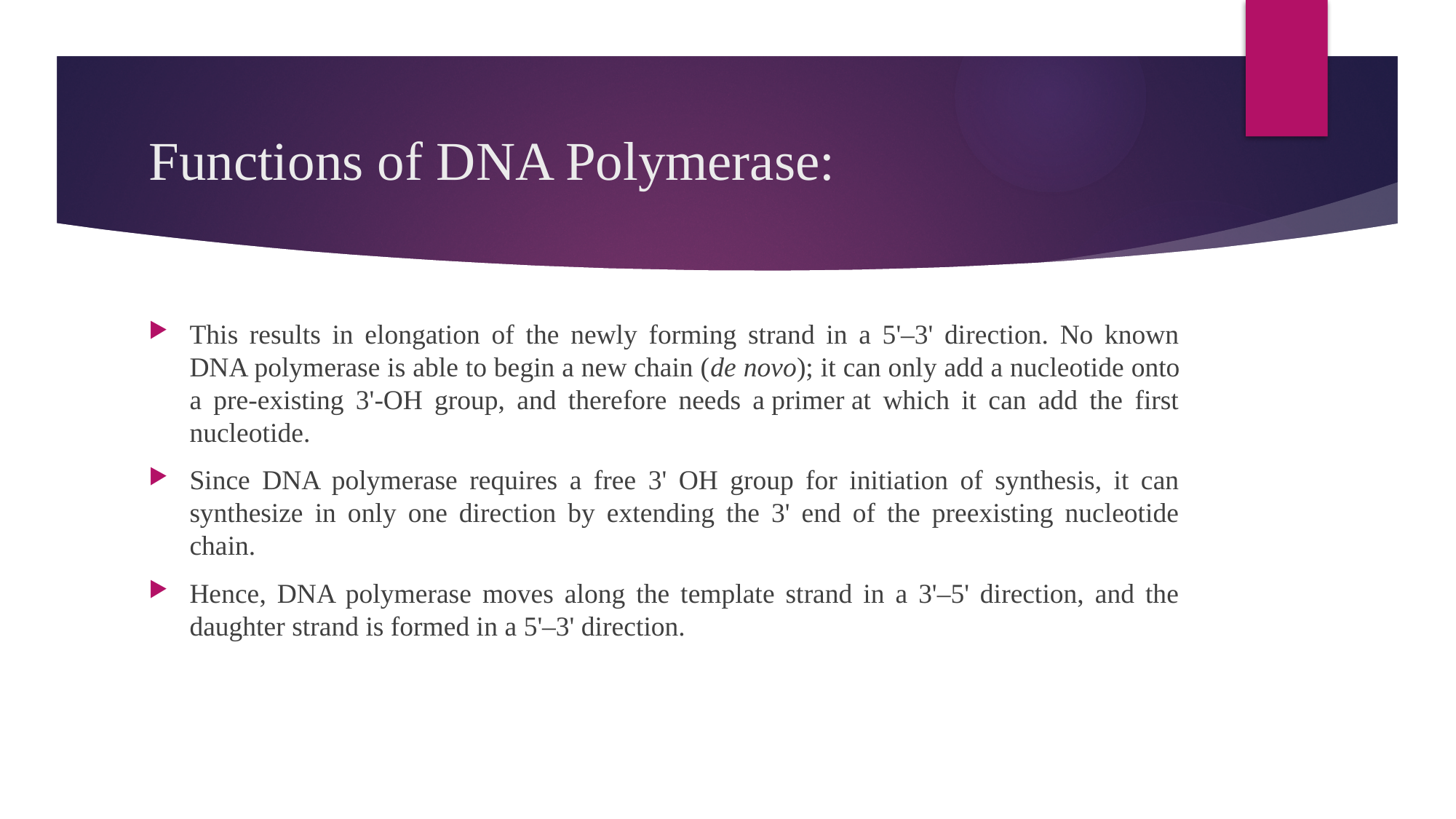

# Functions of DNA Polymerase:
This results in elongation of the newly forming strand in a 5'–3' direction. No known DNA polymerase is able to begin a new chain (de novo); it can only add a nucleotide onto a pre-existing 3'-OH group, and therefore needs a primer at which it can add the first nucleotide.
Since DNA polymerase requires a free 3' OH group for initiation of synthesis, it can synthesize in only one direction by extending the 3' end of the preexisting nucleotide chain.
Hence, DNA polymerase moves along the template strand in a 3'–5' direction, and the daughter strand is formed in a 5'–3' direction.